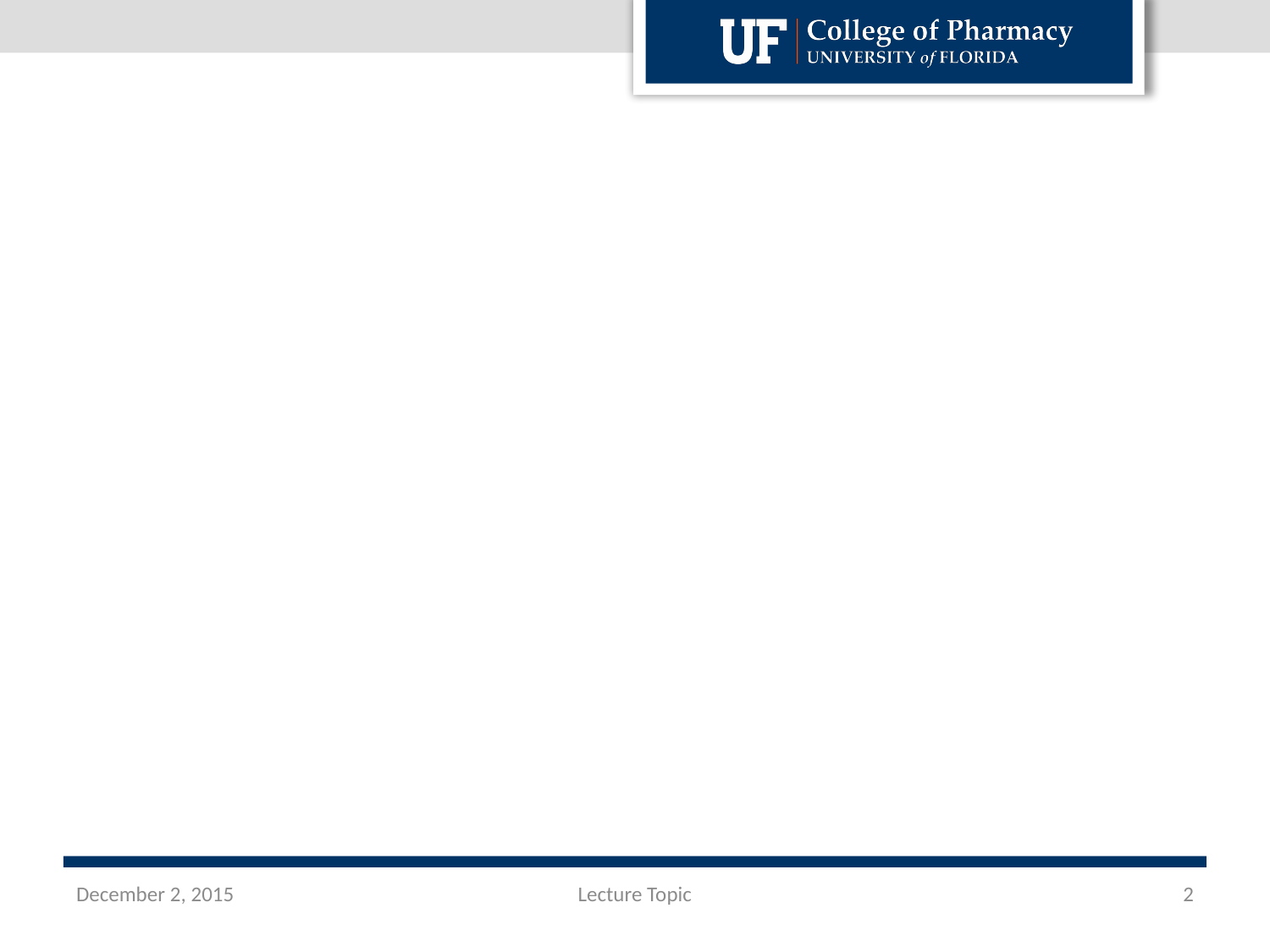

#

December 2, 2015
Lecture Topic
2